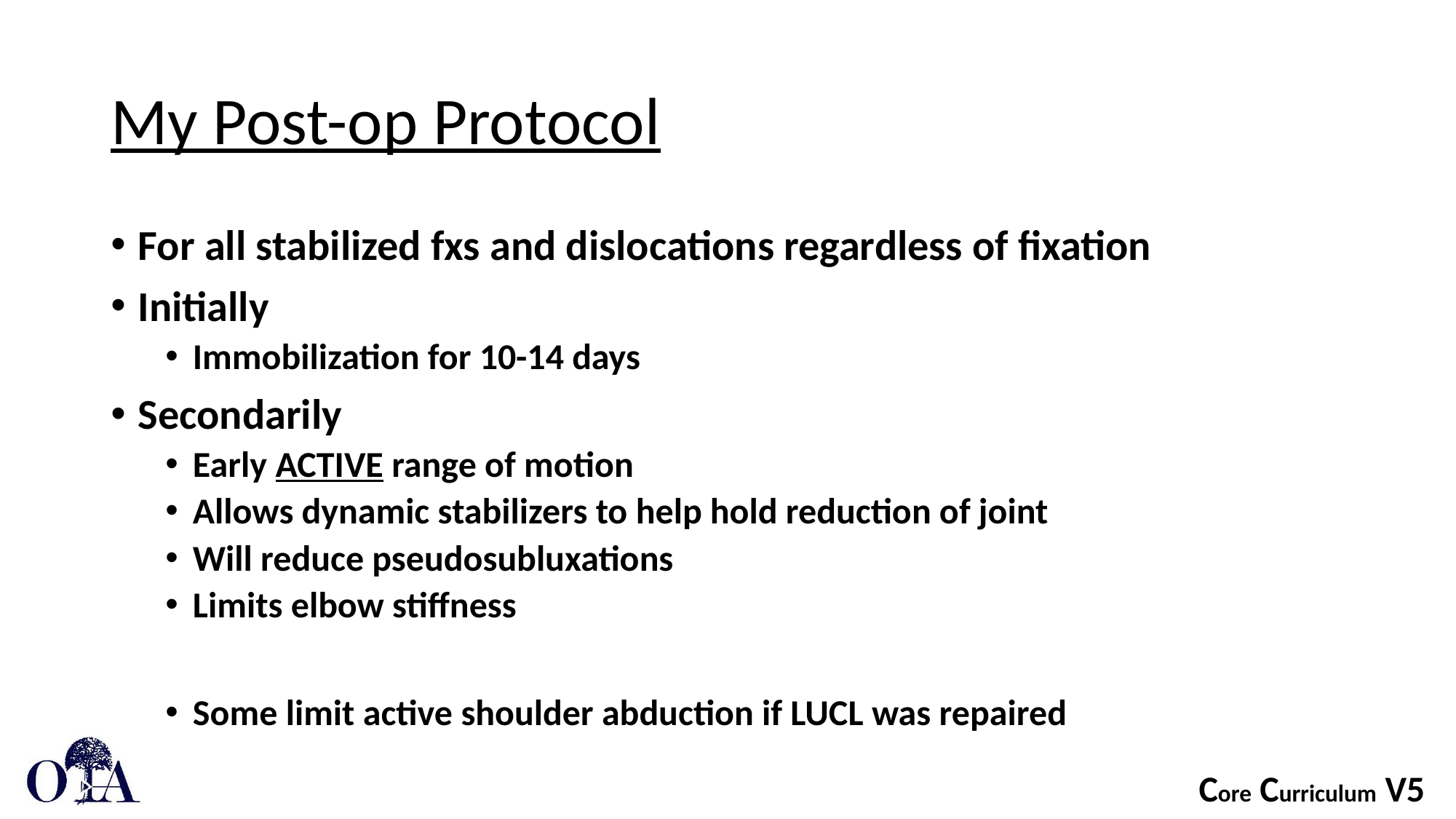

# My Post-op Protocol
For all stabilized fxs and dislocations regardless of fixation
Initially
Immobilization for 10-14 days
Secondarily
Early ACTIVE range of motion
Allows dynamic stabilizers to help hold reduction of joint
Will reduce pseudosubluxations
Limits elbow stiffness

Some limit active shoulder abduction if LUCL was repaired